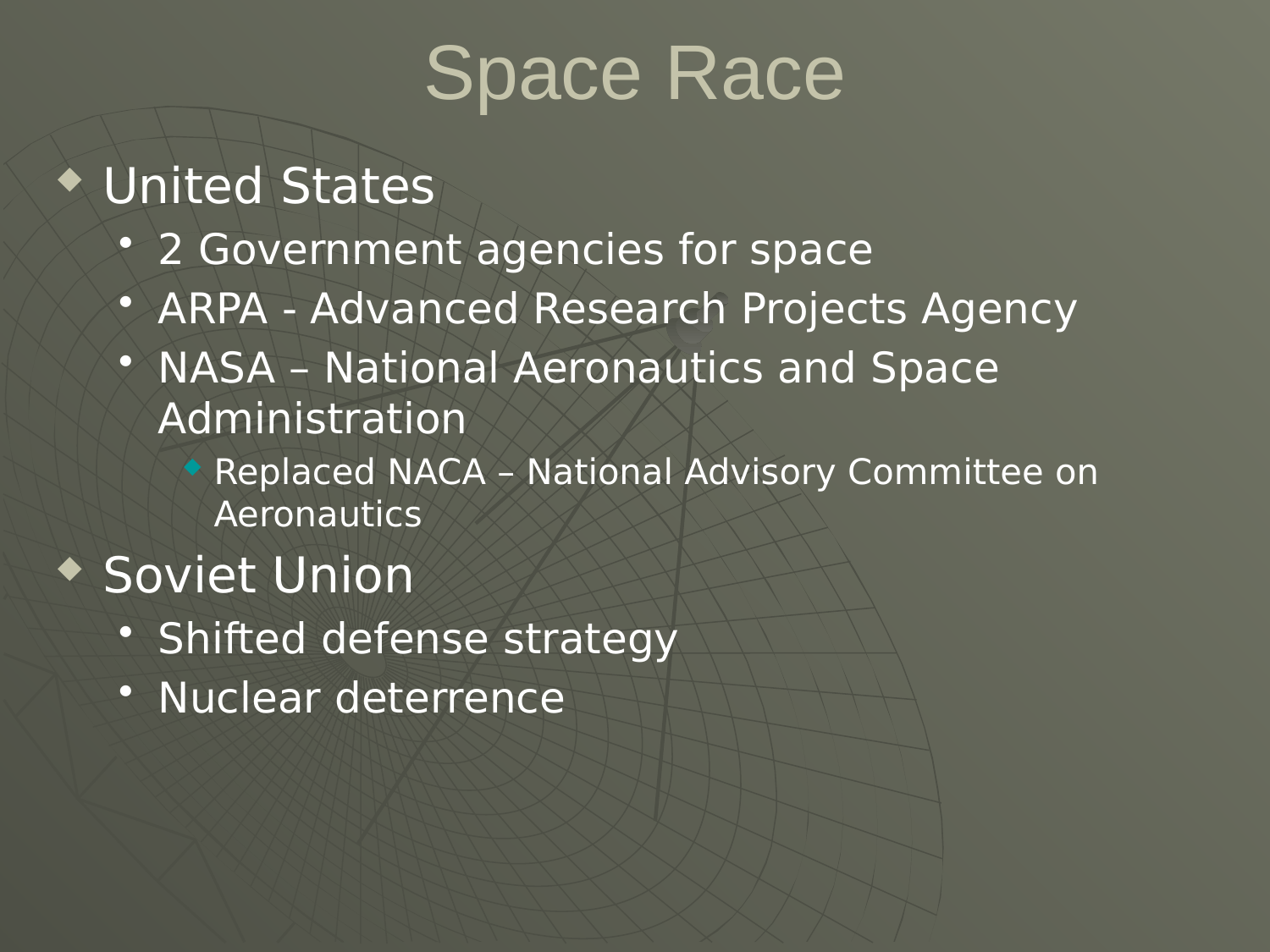

# Space Race
United States
2 Government agencies for space
ARPA - Advanced Research Projects Agency
NASA – National Aeronautics and Space Administration
Replaced NACA – National Advisory Committee on Aeronautics
Soviet Union
Shifted defense strategy
Nuclear deterrence